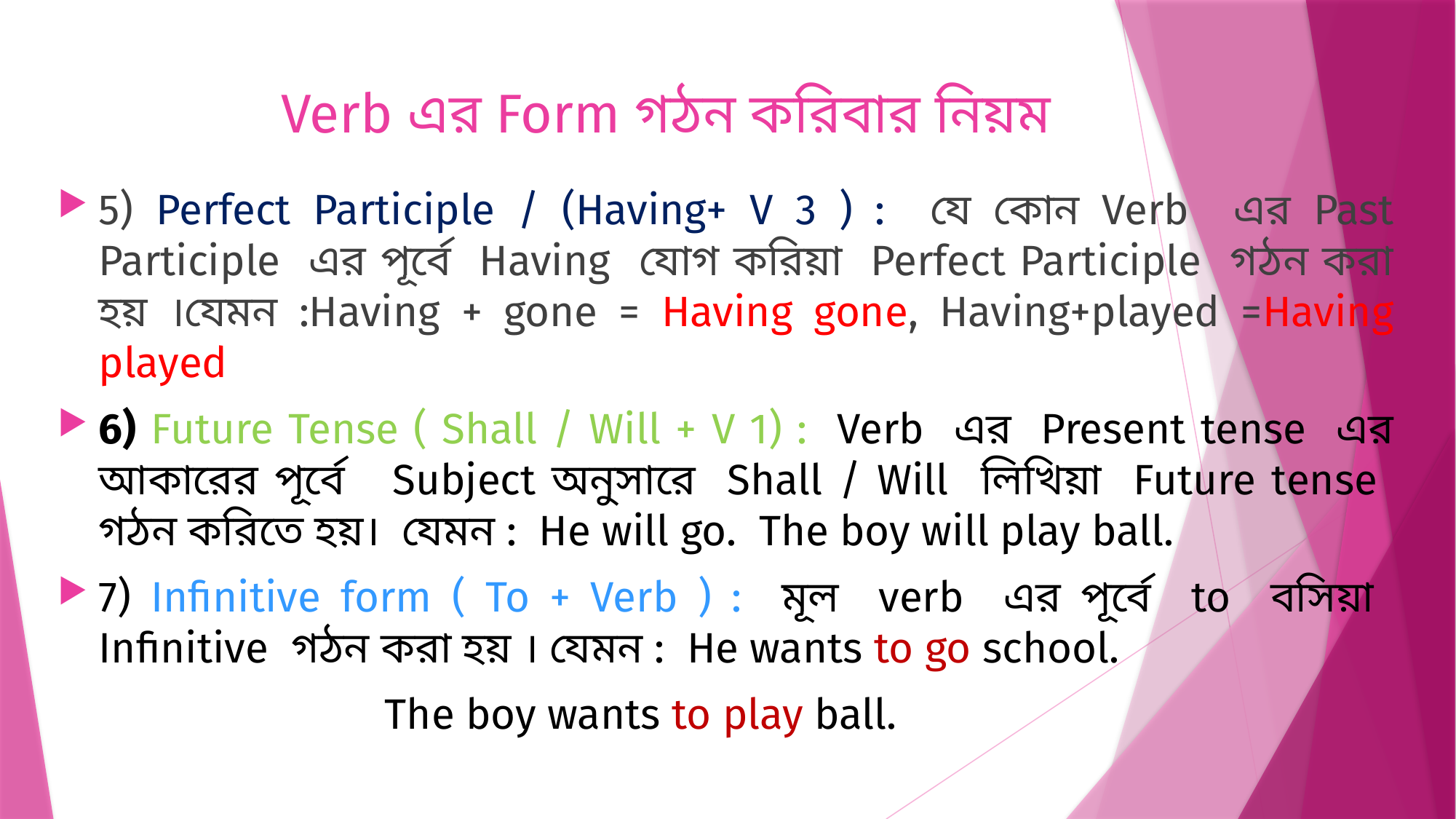

# Verb এর Form গঠন করিবার নিয়ম
5) Perfect Participle / (Having+ V 3 ) :  যে কোন Verb  এর Past Participle  এর পূর্বে  Having  যোগ করিয়া  Perfect Participle  গঠন করা হয় ।যেমন :Having + gone = Having gone, Having+played =Having played
6) Future Tense ( Shall / Will + V 1) :  Verb  এর  Present tense  এর আকারের পূর্বে   Subject অনুসারে  Shall / Will  লিখিয়া  Future tense  গঠন করিতে হয়।  যেমন :  He will go.  The boy will play ball.
7) Infinitive form ( To + Verb ) :  মূল  verb  এর পূর্বে  to  বসিয়া  Infinitive  গঠন করা হয় । যেমন :  He wants to go school.
                             The boy wants to play ball.